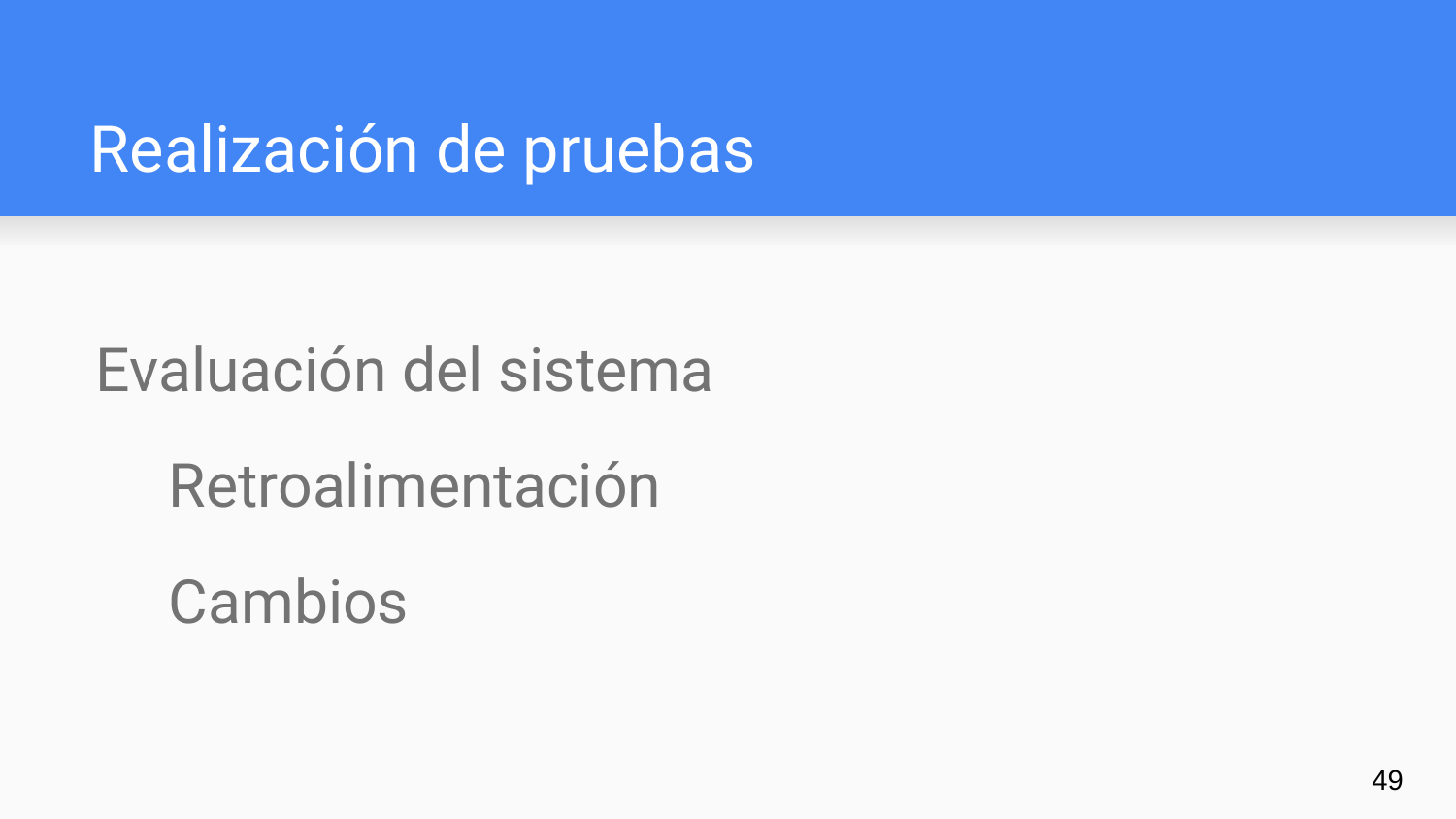

# Realización de pruebas
Evaluación del sistema
Retroalimentación
Cambios
49